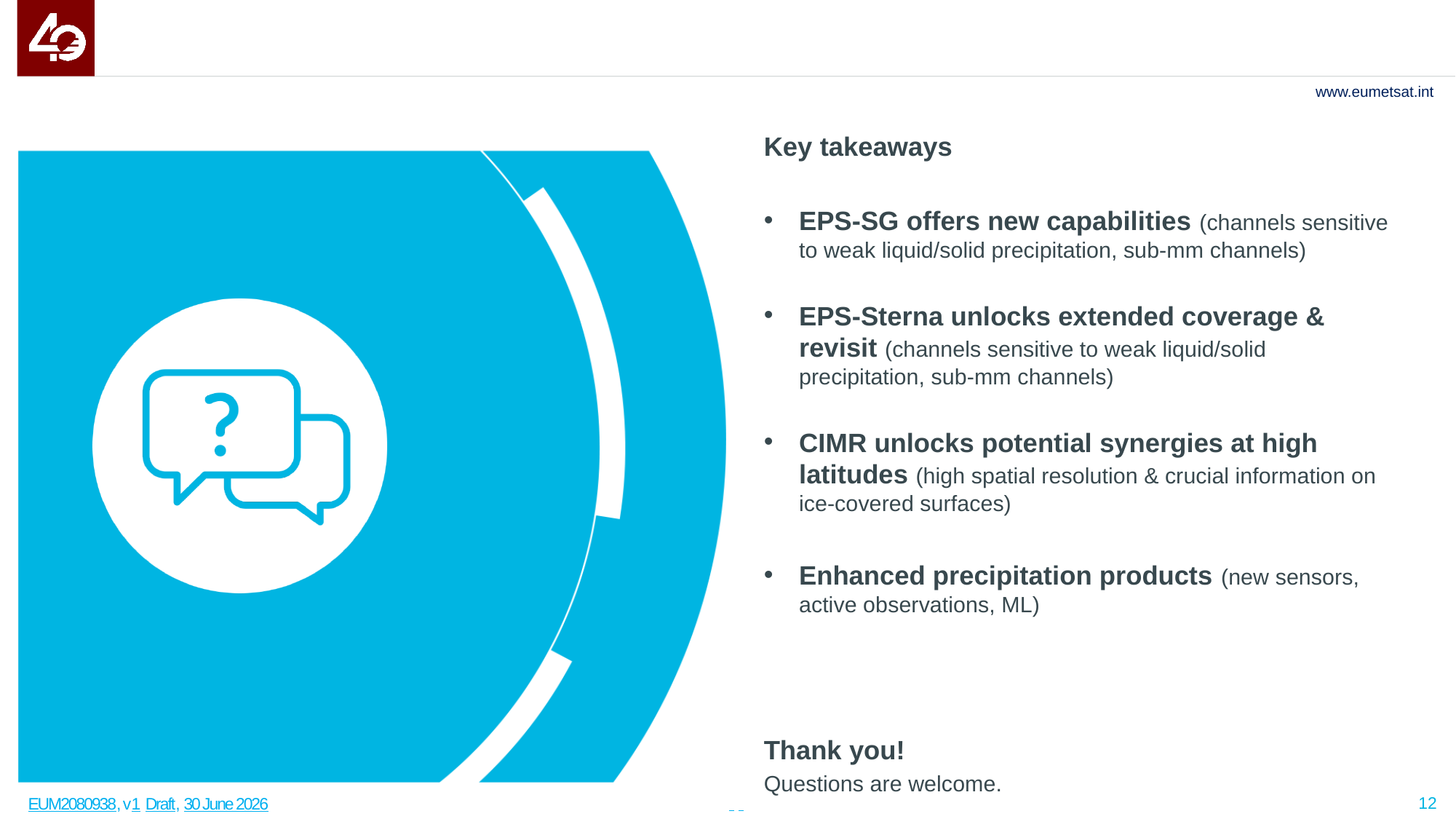

Key takeaways

EPS-SG offers new capabilities (channels sensitive to weak liquid/solid precipitation, sub-mm channels)

EPS-Sterna unlocks extended coverage & revisit (channels sensitive to weak liquid/solid precipitation, sub-mm channels)

CIMR unlocks potential synergies at high latitudes (high spatial resolution & crucial information on ice-covered surfaces)

Enhanced precipitation products (new sensors, active observations, ML)

Thank you!
Questions are welcome.